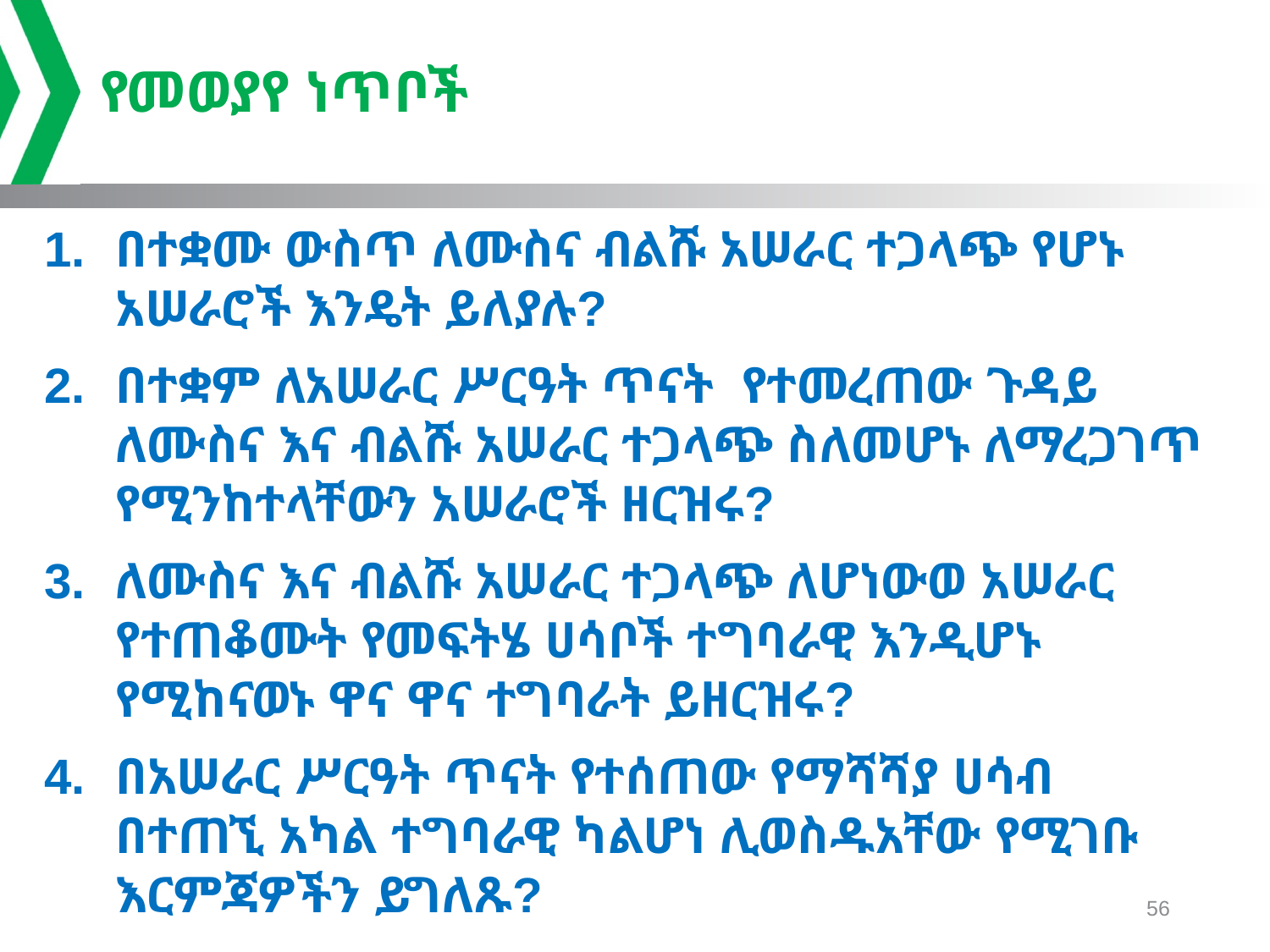

# የመወያየ ነጥቦች
በተቋሙ ውስጥ ለሙስና ብልሹ አሠራር ተጋላጭ የሆኑ አሠራሮች እንዴት ይለያሉ?
በተቋም ለአሠራር ሥርዓት ጥናት  የተመረጠው ጉዳይ ለሙስና እና ብልሹ አሠራር ተጋላጭ ስለመሆኑ ለማረጋገጥ የሚንከተላቸውን አሠራሮች ዘርዝሩ?
ለሙስና እና ብልሹ አሠራር ተጋላጭ ለሆነውወ አሠራር የተጠቆሙት የመፍትሄ ሀሳቦች ተግባራዊ እንዲሆኑ የሚከናወኑ ዋና ዋና ተግባራት ይዘርዝሩ?
በአሠራር ሥርዓት ጥናት የተሰጠው የማሻሻያ ሀሳብ በተጠኚ አካል ተግባራዊ ካልሆነ ሊወስዱአቸው የሚገቡ እርምጃዎችን ይግለጹ?